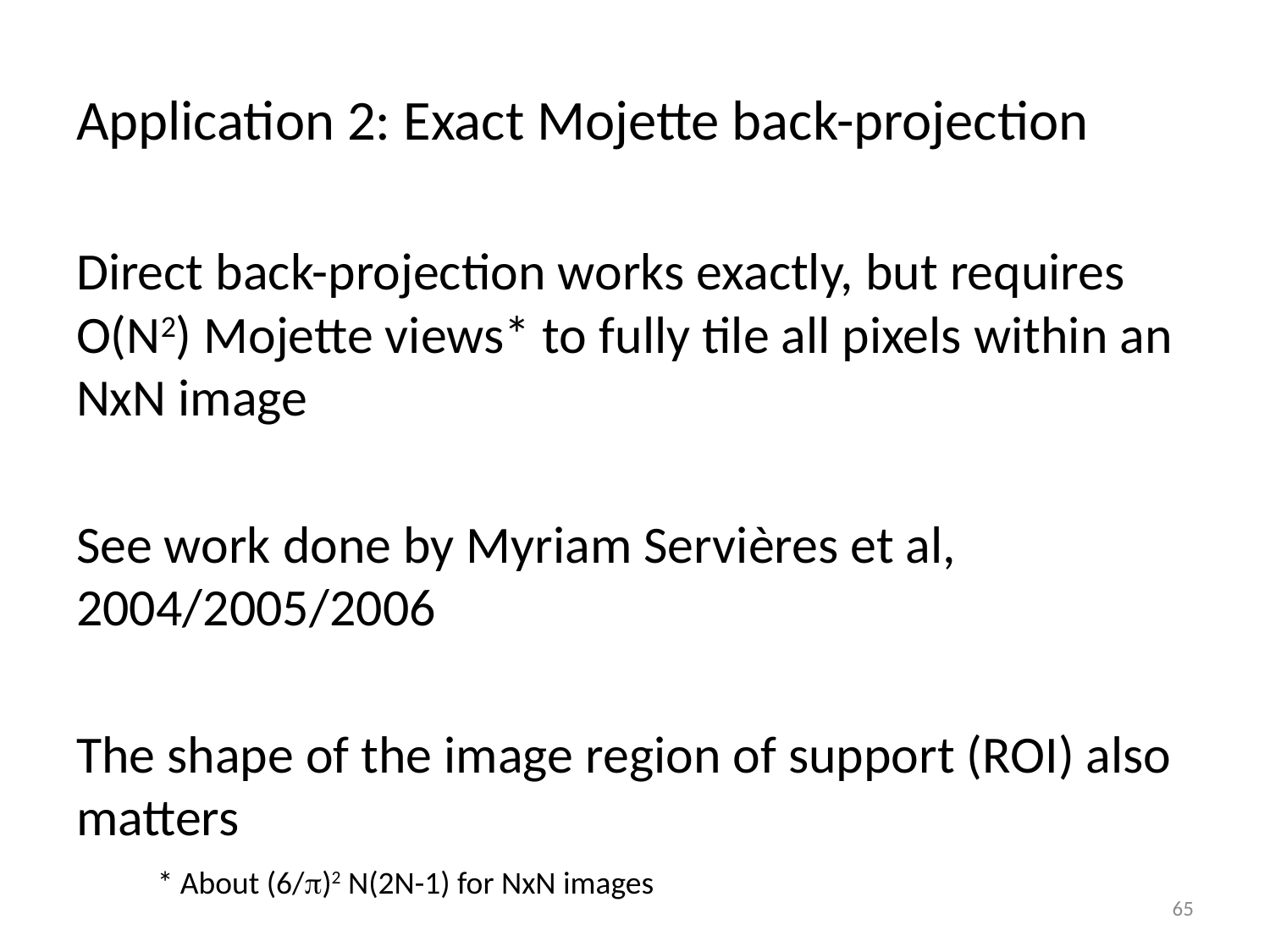

# Application 2: Exact Mojette back-projection
Direct back-projection works exactly, but requires O(N2) Mojette views* to fully tile all pixels within an NxN image

See work done by Myriam Servières et al, 2004/2005/2006

The shape of the image region of support (ROI) also matters

* About (6/π)2 N(2N-1) for NxN images
65